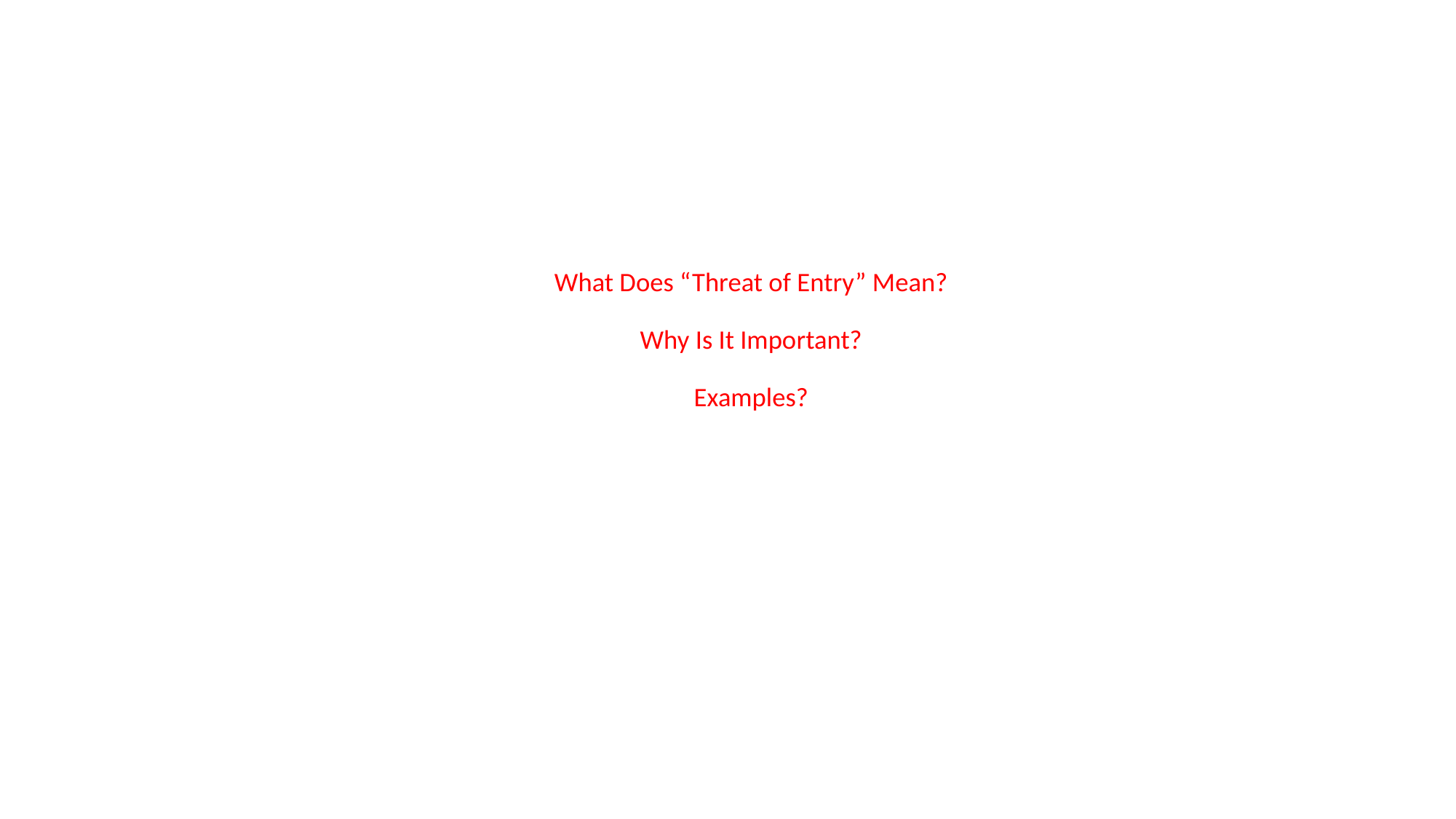

# What Does “Threat of Entry” Mean? Why Is It Important? Examples?